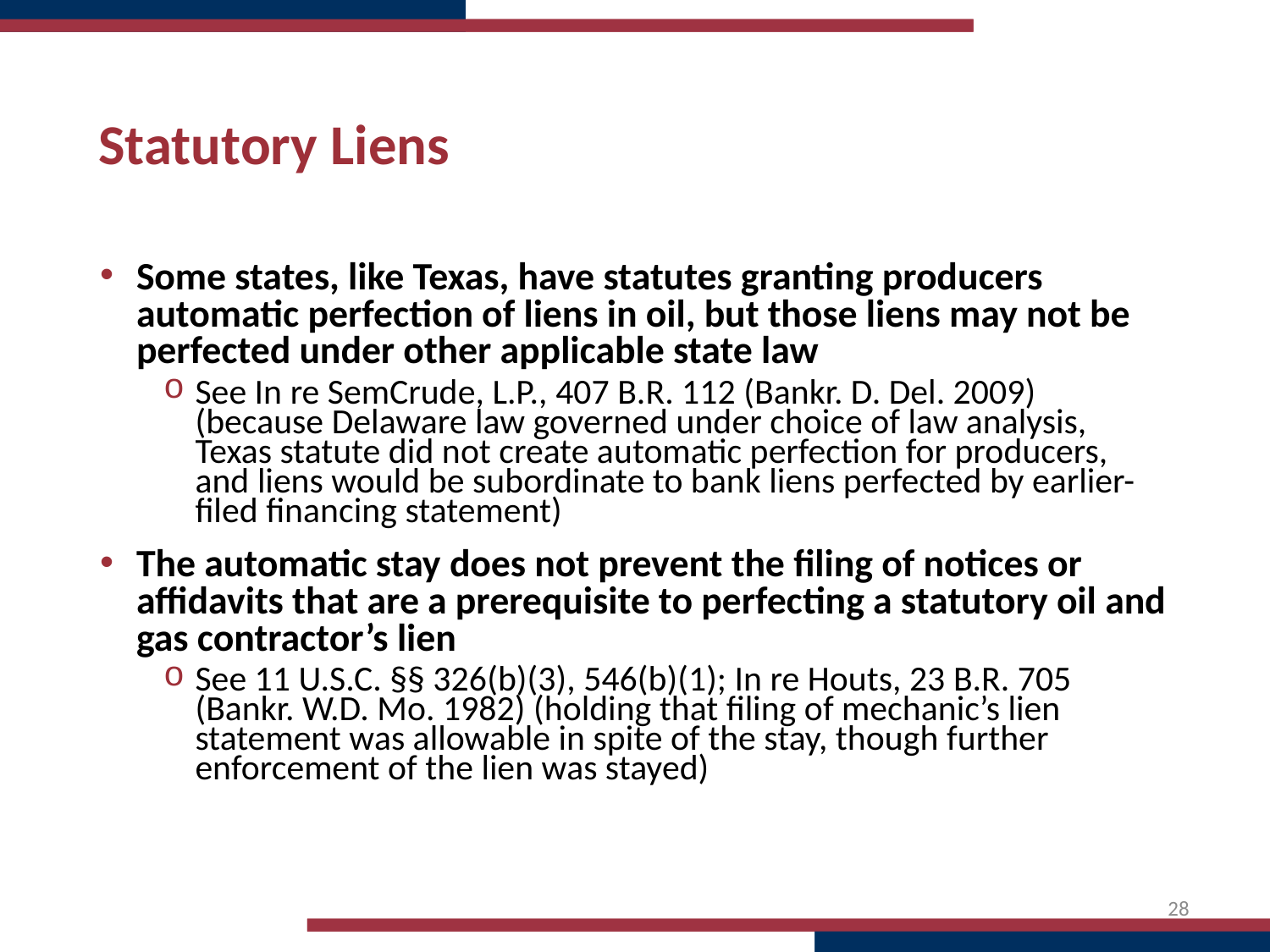

# Statutory Liens
Some states, like Texas, have statutes granting producers automatic perfection of liens in oil, but those liens may not be perfected under other applicable state law
See In re SemCrude, L.P., 407 B.R. 112 (Bankr. D. Del. 2009) (because Delaware law governed under choice of law analysis, Texas statute did not create automatic perfection for producers, and liens would be subordinate to bank liens perfected by earlier-filed financing statement)
The automatic stay does not prevent the filing of notices or affidavits that are a prerequisite to perfecting a statutory oil and gas contractor’s lien
See 11 U.S.C. §§ 326(b)(3), 546(b)(1); In re Houts, 23 B.R. 705 (Bankr. W.D. Mo. 1982) (holding that filing of mechanic’s lien statement was allowable in spite of the stay, though further enforcement of the lien was stayed)
28